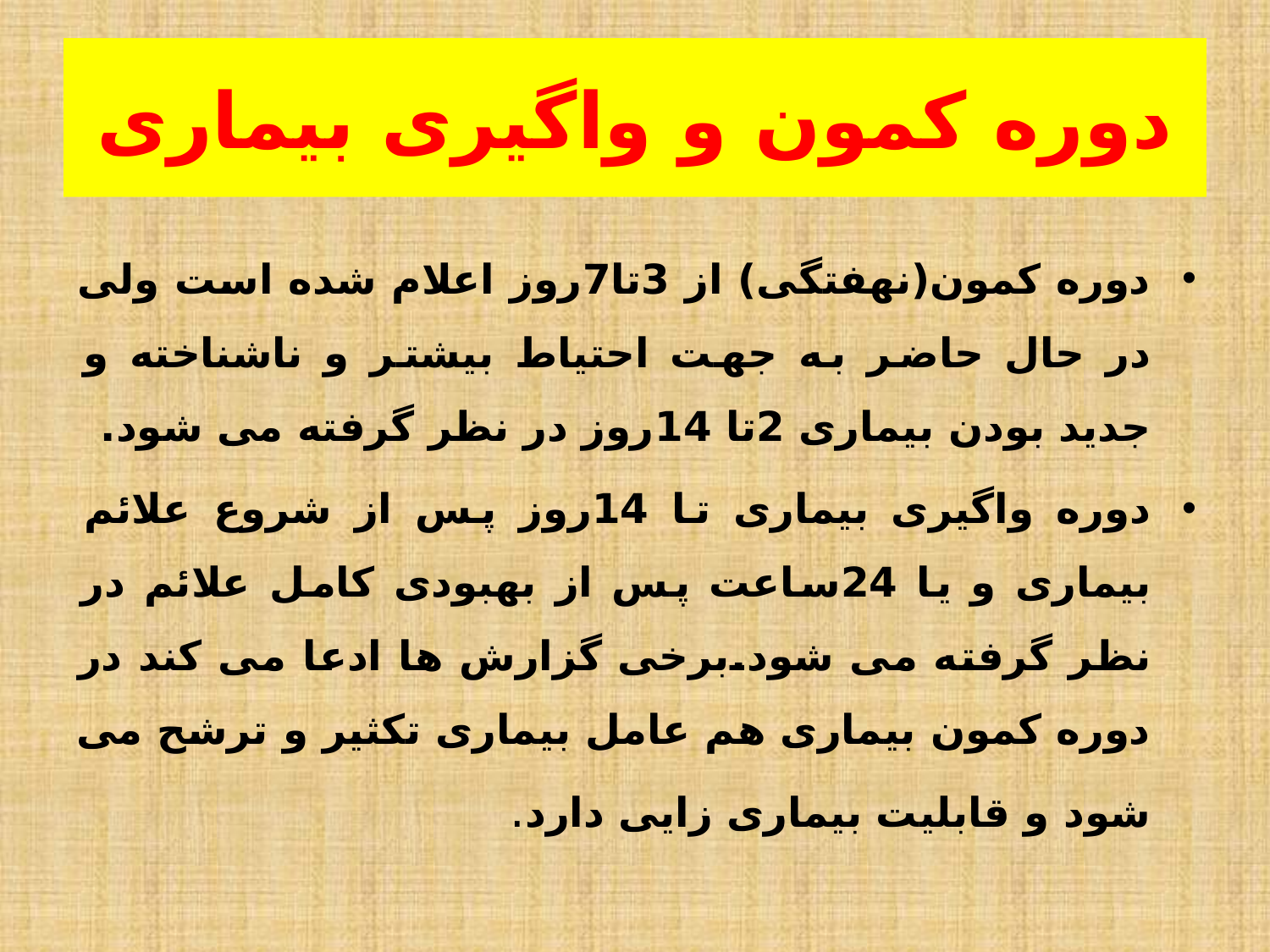

# دوره کمون و واگیری بیماری
دوره کمون(نهفتگی) از 3تا7روز اعلام شده است ولی در حال حاضر به جهت احتیاط بیشتر و ناشناخته و جدید بودن بیماری 2تا 14روز در نظر گرفته می شود.
دوره واگیری بیماری تا 14روز پس از شروع علائم بیماری و یا 24ساعت پس از بهبودی کامل علائم در نظر گرفته می شود.برخی گزارش ها ادعا می کند در دوره کمون بیماری هم عامل بیماری تکثیر و ترشح می شود و قابلیت بیماری زایی دارد.